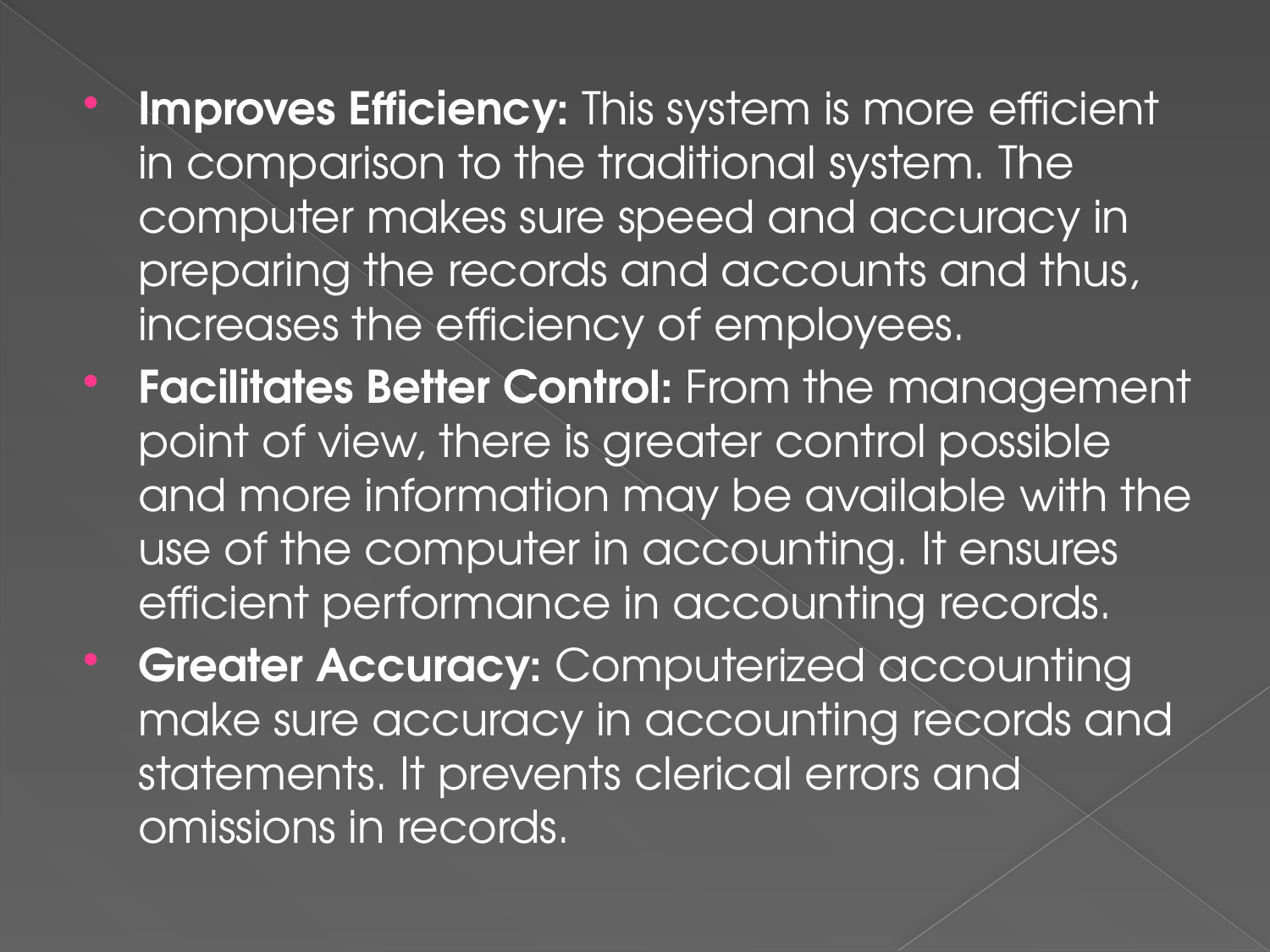

Improves Efficiency: This system is more efficient in comparison to the traditional system. The computer makes sure speed and accuracy in preparing the records and accounts and thus, increases the efficiency of employees.
Facilitates Better Control: From the management point of view, there is greater control possible and more information may be available with the use of the computer in accounting. It ensures efficient performance in accounting records.
Greater Accuracy: Computerized accounting make sure accuracy in accounting records and statements. It prevents clerical errors and omissions in records.